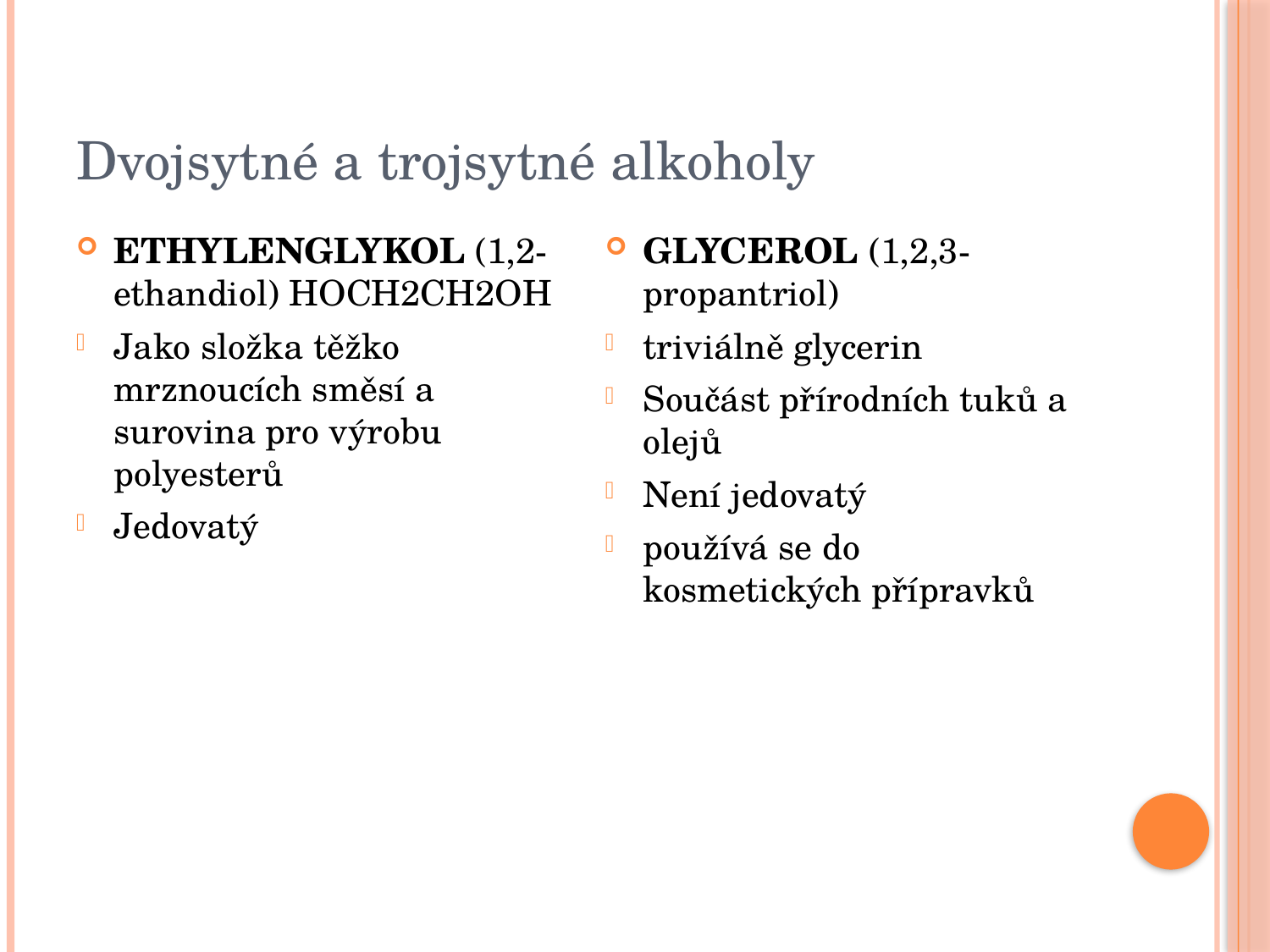

Dvojsytné a trojsytné alkoholy
ETHYLENGLYKOL (1,2-ethandiol) HOCH2CH2OH
Jako složka těžko mrznoucích směsí a surovina pro výrobu polyesterů
Jedovatý

GLYCEROL (1,2,3-propantriol)
triviálně glycerin
Součást přírodních tuků a olejů
Není jedovatý
používá se do kosmetických přípravků